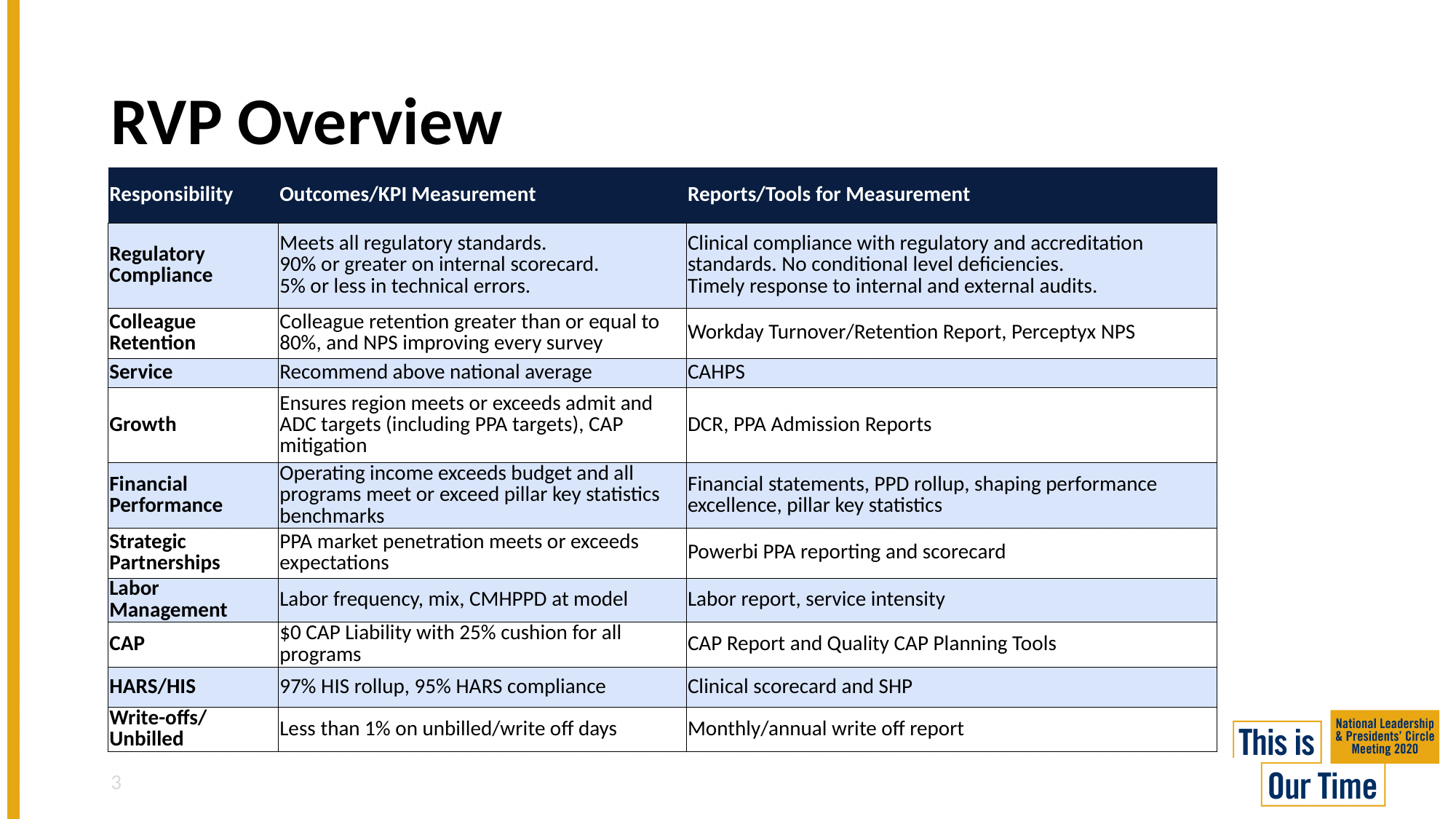

# RVP Overview
| Responsibility | Outcomes/KPI Measurement | Reports/Tools for Measurement |
| --- | --- | --- |
| Regulatory Compliance | Meets all regulatory standards. 90% or greater on internal scorecard. 5% or less in technical errors. | Clinical compliance with regulatory and accreditation standards. No conditional level deficiencies. Timely response to internal and external audits. |
| Colleague Retention | Colleague retention greater than or equal to 80%, and NPS improving every survey | Workday Turnover/Retention Report, Perceptyx NPS |
| Service | Recommend above national average | CAHPS |
| Growth | Ensures region meets or exceeds admit and ADC targets (including PPA targets), CAP mitigation | DCR, PPA Admission Reports |
| Financial Performance | Operating income exceeds budget and all programs meet or exceed pillar key statistics benchmarks | Financial statements, PPD rollup, shaping performance excellence, pillar key statistics |
| Strategic Partnerships | PPA market penetration meets or exceeds expectations | Powerbi PPA reporting and scorecard |
| Labor Management | Labor frequency, mix, CMHPPD at model | Labor report, service intensity |
| CAP | $0 CAP Liability with 25% cushion for all programs | CAP Report and Quality CAP Planning Tools |
| HARS/HIS | 97% HIS rollup, 95% HARS compliance | Clinical scorecard and SHP |
| Write-offs/ Unbilled | Less than 1% on unbilled/write off days | Monthly/annual write off report |
3